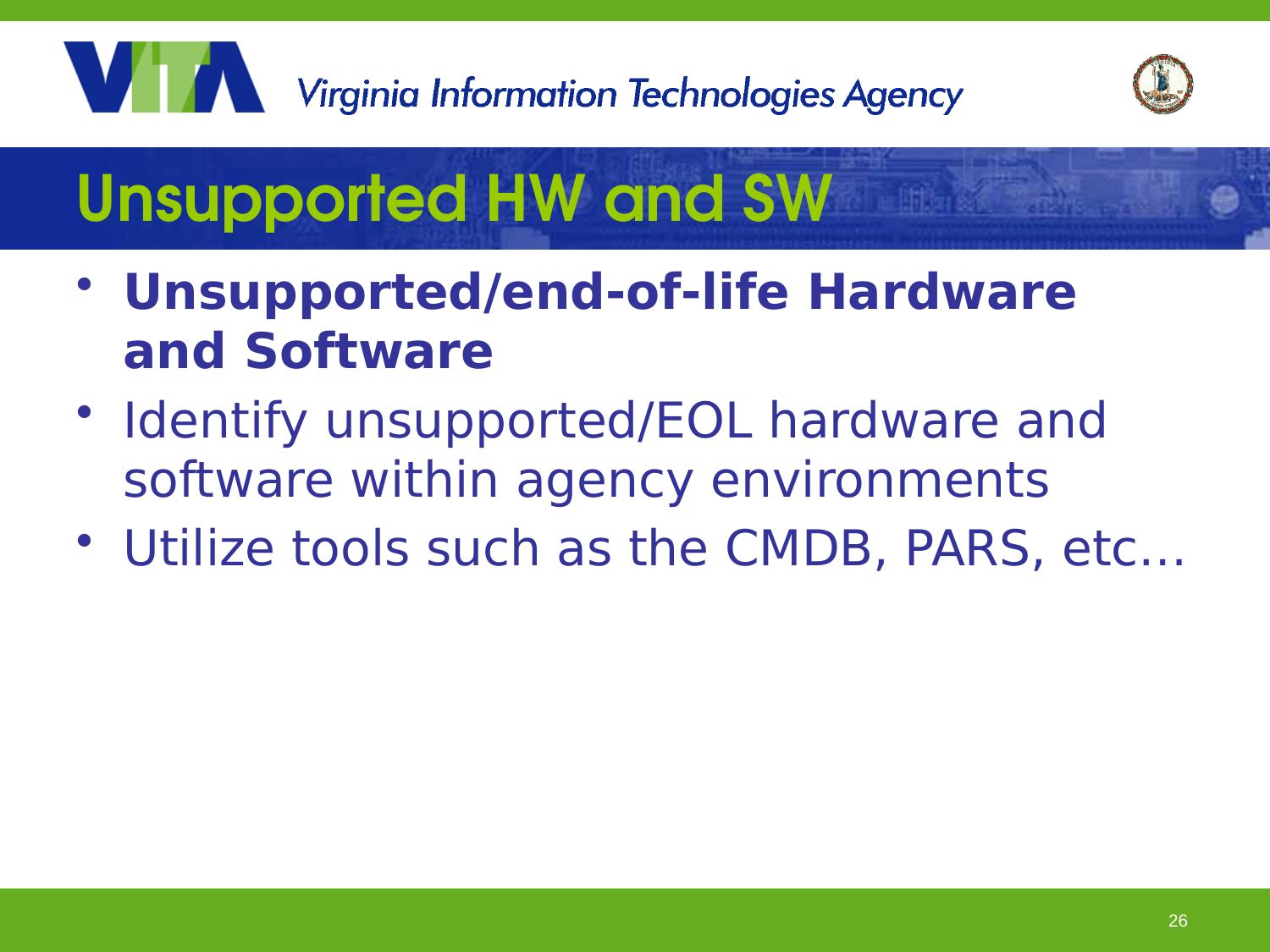

# Unsupported HW and SW
Unsupported/end-of-life Hardware and Software
Identify unsupported/EOL hardware and software within agency environments
Utilize tools such as the CMDB, PARS, etc…